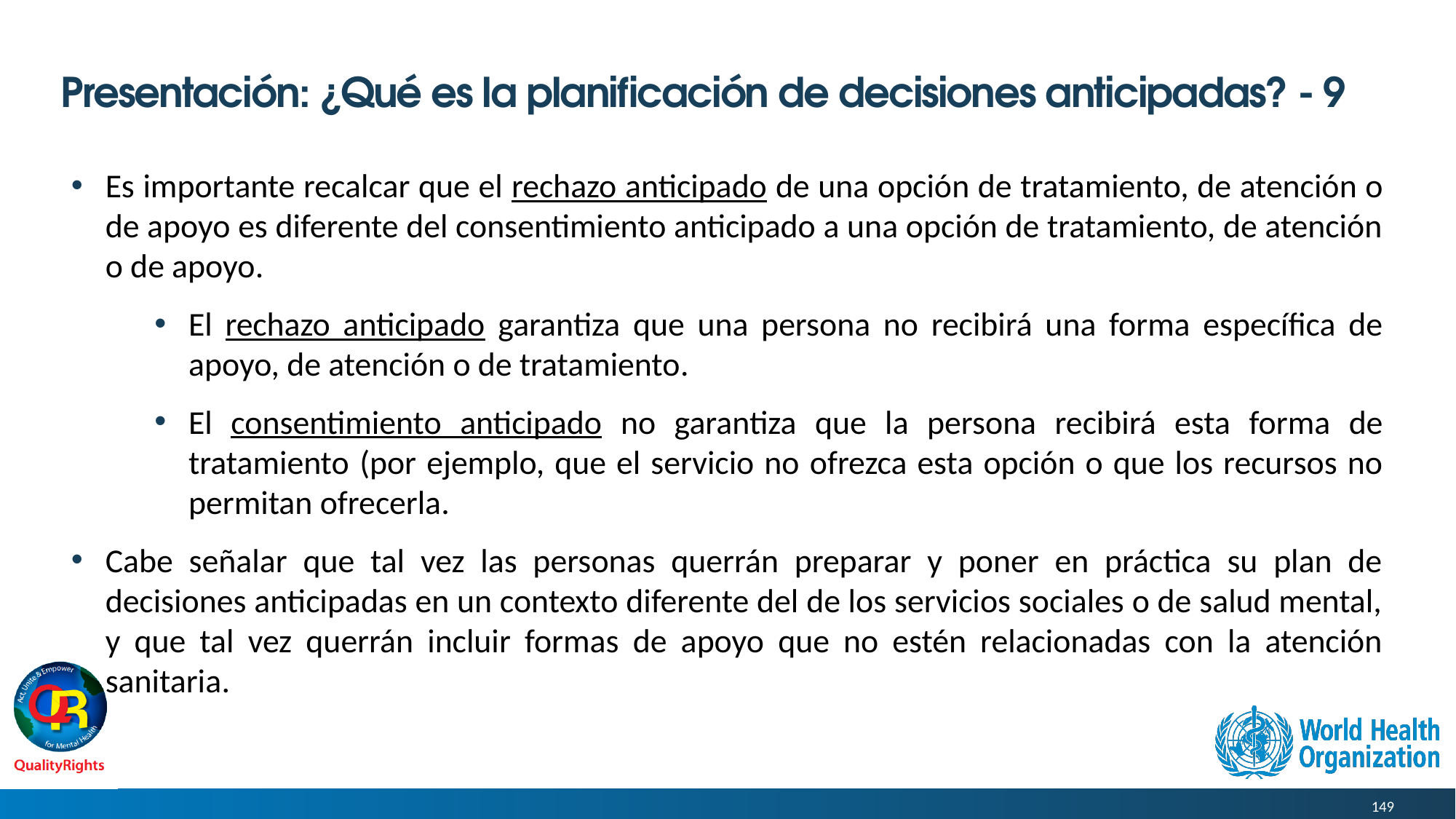

# Presentación: ¿Qué es la planificación de decisiones anticipadas? - 9
Es importante recalcar que el rechazo anticipado de una opción de tratamiento, de atención o de apoyo es diferente del consentimiento anticipado a una opción de tratamiento, de atención o de apoyo.
El rechazo anticipado garantiza que una persona no recibirá una forma específica de apoyo, de atención o de tratamiento.
El consentimiento anticipado no garantiza que la persona recibirá esta forma de tratamiento (por ejemplo, que el servicio no ofrezca esta opción o que los recursos no permitan ofrecerla.
Cabe señalar que tal vez las personas querrán preparar y poner en práctica su plan de decisiones anticipadas en un contexto diferente del de los servicios sociales o de salud mental, y que tal vez querrán incluir formas de apoyo que no estén relacionadas con la atención sanitaria.